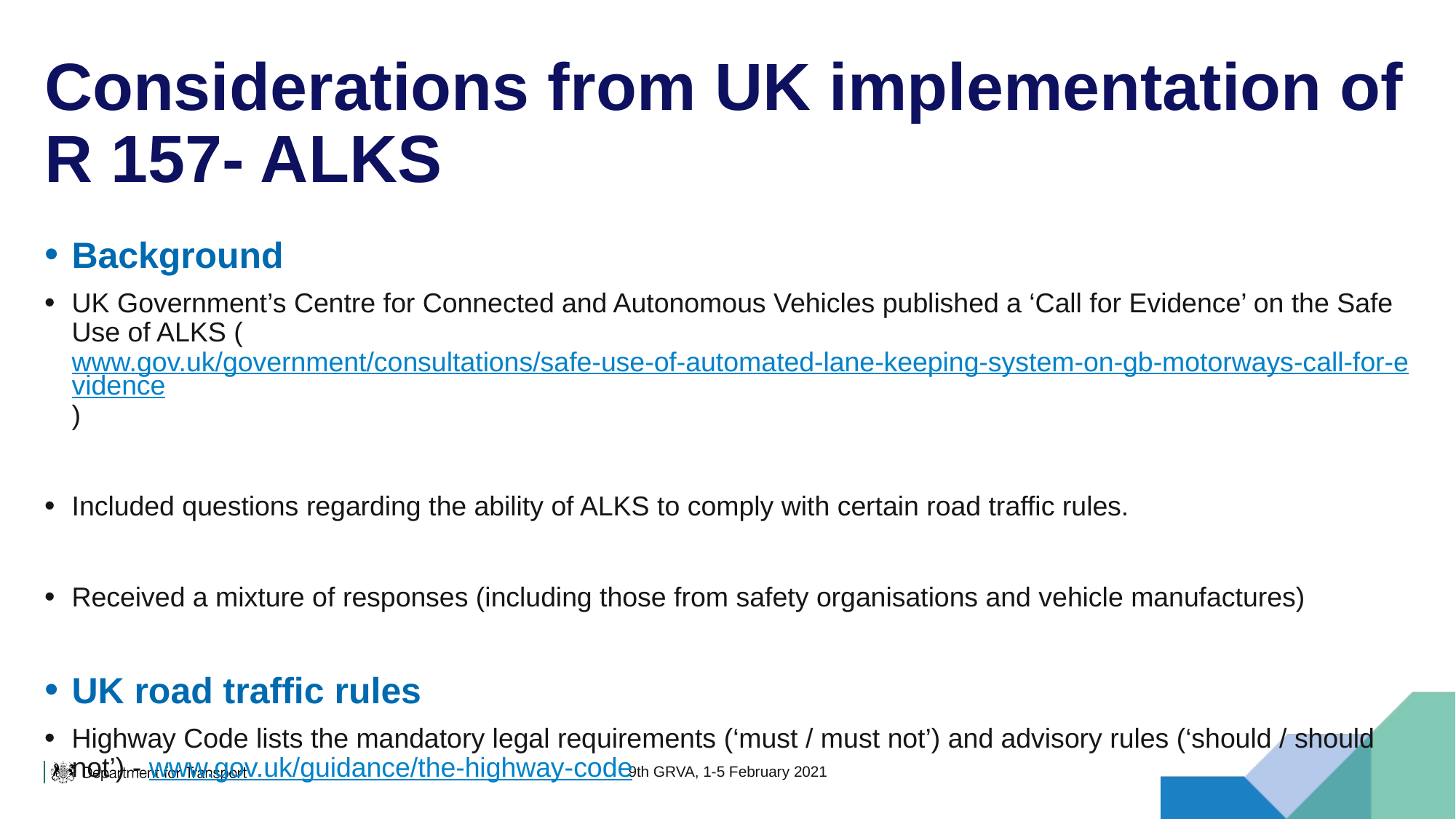

# Considerations from UK implementation of R 157- ALKS
Background
UK Government’s Centre for Connected and Autonomous Vehicles published a ‘Call for Evidence’ on the Safe Use of ALKS (www.gov.uk/government/consultations/safe-use-of-automated-lane-keeping-system-on-gb-motorways-call-for-evidence)

Included questions regarding the ability of ALKS to comply with certain road traffic rules.

Received a mixture of responses (including those from safety organisations and vehicle manufactures)

UK road traffic rules
Highway Code lists the mandatory legal requirements (‘must / must not’) and advisory rules (‘should / should not’) - www.gov.uk/guidance/the-highway-code
9th GRVA, 1-5 February 2021